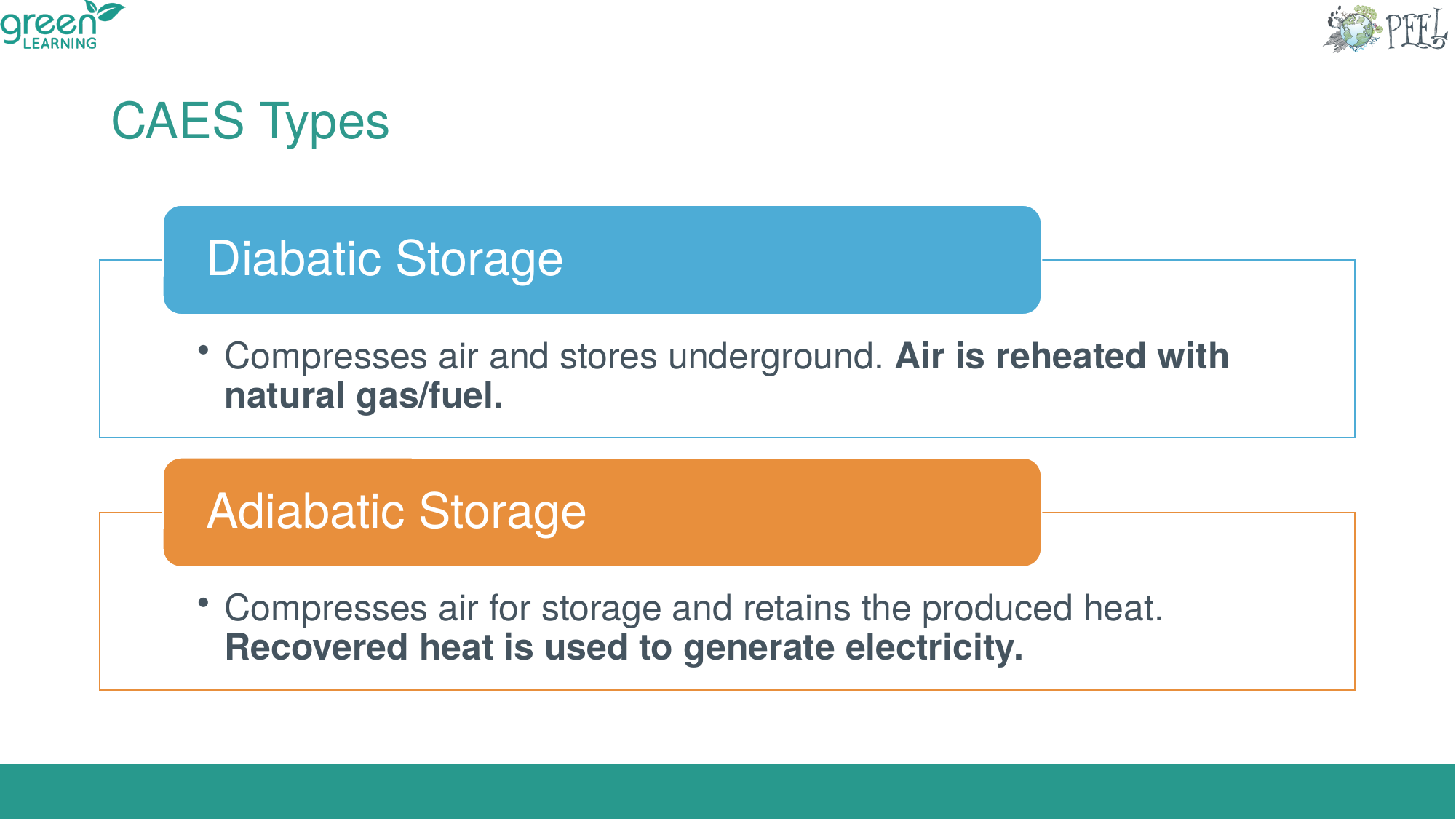

# CAES Types
Compresses air and stores underground. Air is reheated with natural gas/fuel.
Diabatic Storage
Compresses air for storage and retains the produced heat. Recovered heat is used to generate electricity.
Adiabatic Storage